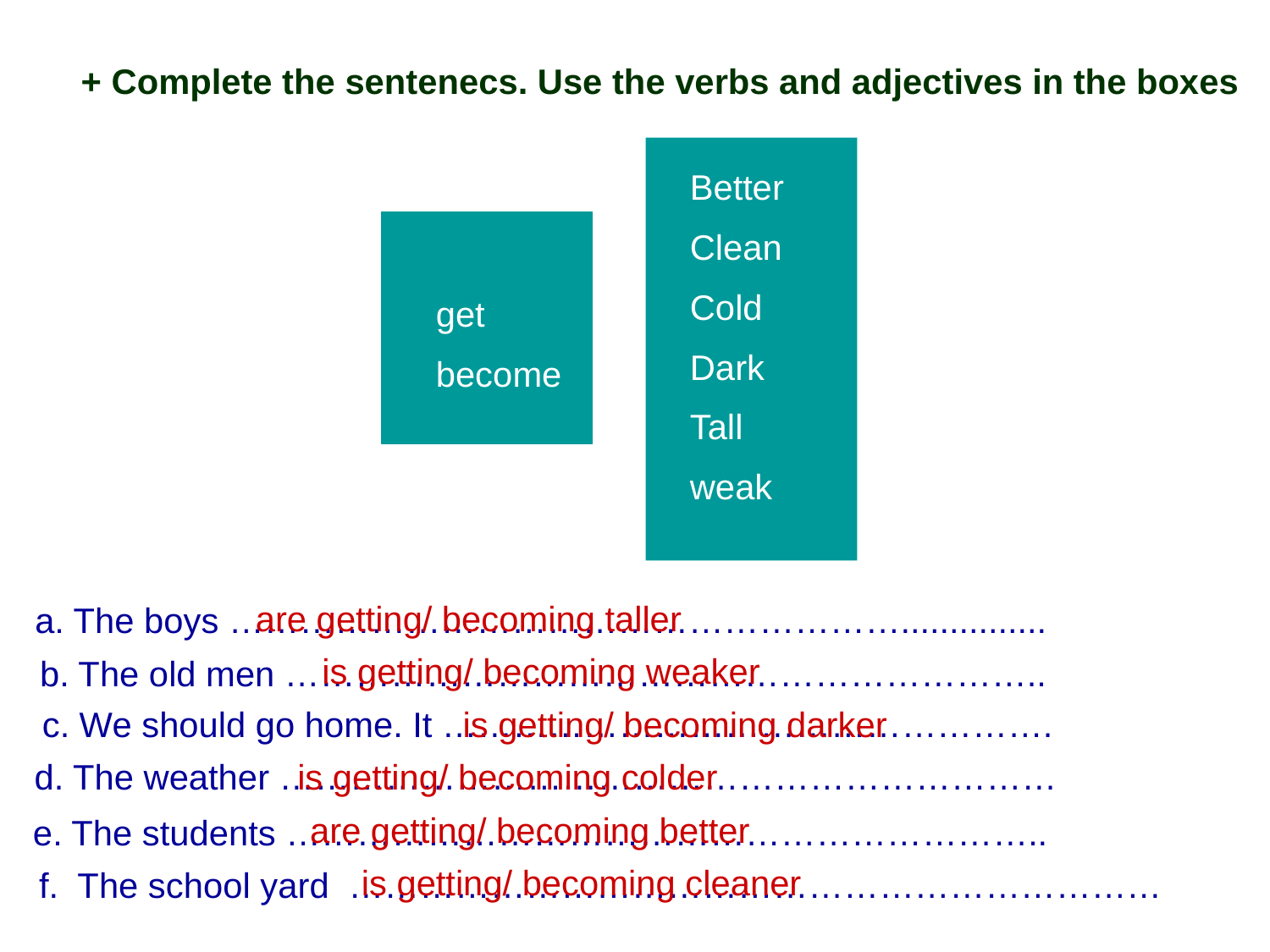

+ Complete the sentenecs. Use the verbs and adjectives in the boxes

Better
Clean
Cold
Dark
Tall
weak

get
become
get
become
more expensive
are getting/ becoming taller
a. The boys …………………………………………………...............
is getting/ becoming weaker
b. The old men ………………………………………………………..
c. We should go home. It …………………………………………….
is getting/ becoming darker
d. The weather …………………………………………………………
is getting/ becoming colder
are getting/ becoming better
e. The students ………………………………………………………..
is getting/ becoming cleaner
f.  The school yard  ……………………………………………………………